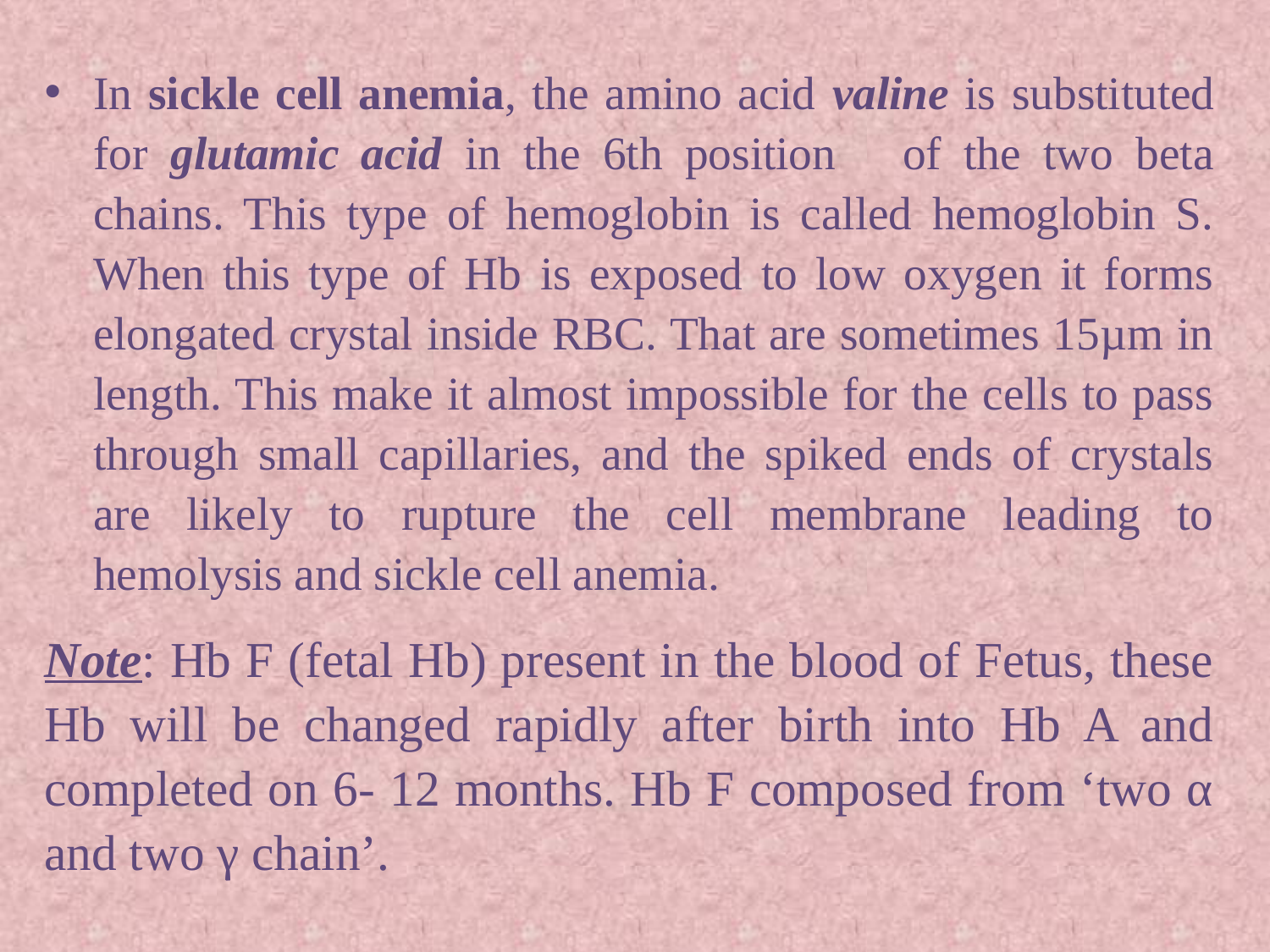

In sickle cell anemia, the amino acid valine is substituted for glutamic acid in the 6th position   of the two beta chains. This type of hemoglobin is called hemoglobin S. When this type of Hb is exposed to low oxygen it forms elongated crystal inside RBC. That are sometimes 15µm in length. This make it almost impossible for the cells to pass through small capillaries, and the spiked ends of crystals are likely to rupture the cell membrane leading to hemolysis and sickle cell anemia.
Note: Hb F (fetal Hb) present in the blood of Fetus, these Hb will be changed rapidly after birth into Hb A and completed on 6- 12 months. Hb F composed from ‘two α and two γ chain’.